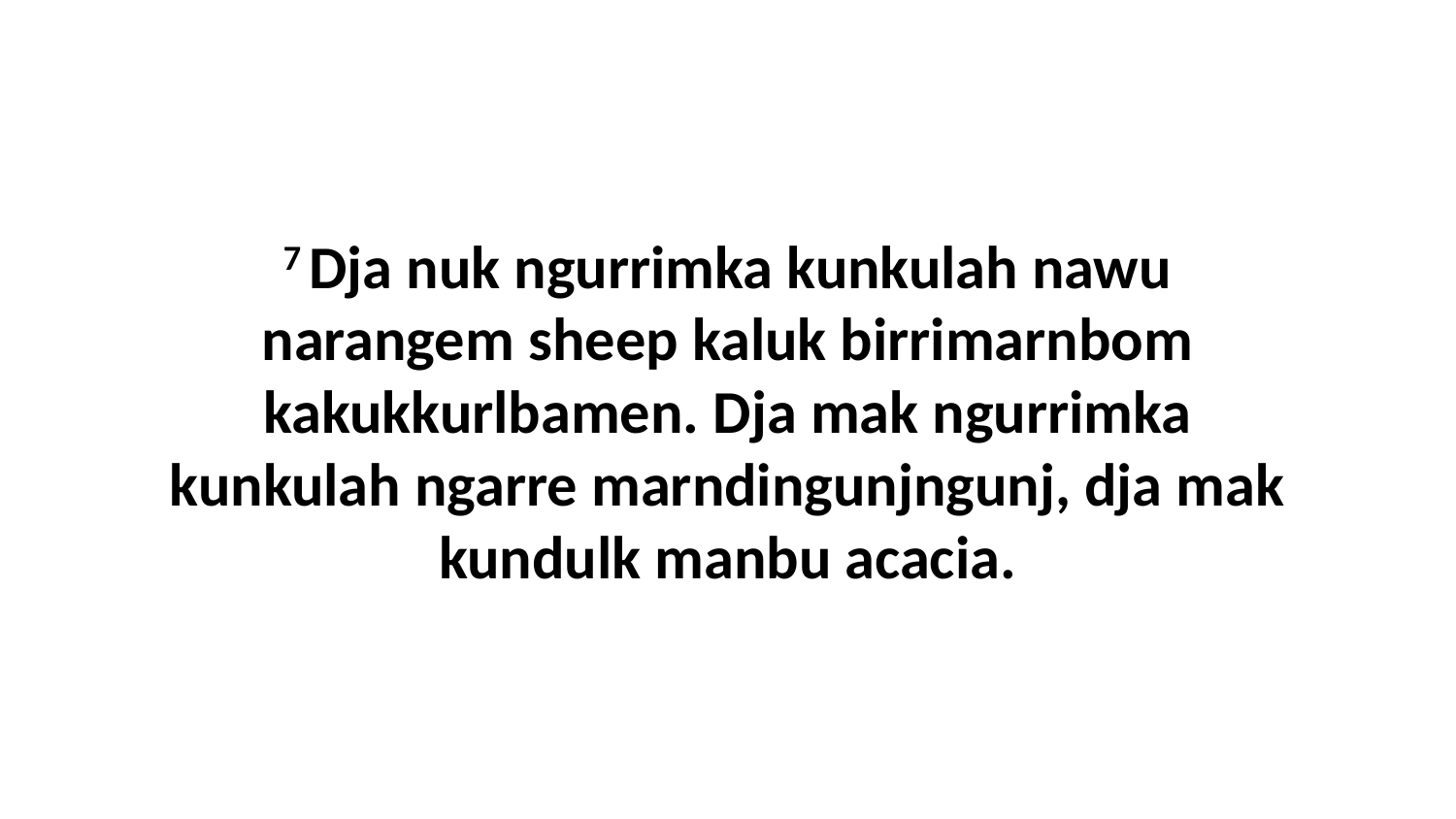

7 Dja nuk ngurrimka kunkulah nawu narangem sheep kaluk birrimarnbom kakukkurlbamen. Dja mak ngurrimka kunkulah ngarre marndingunjngunj, dja mak kundulk manbu acacia.